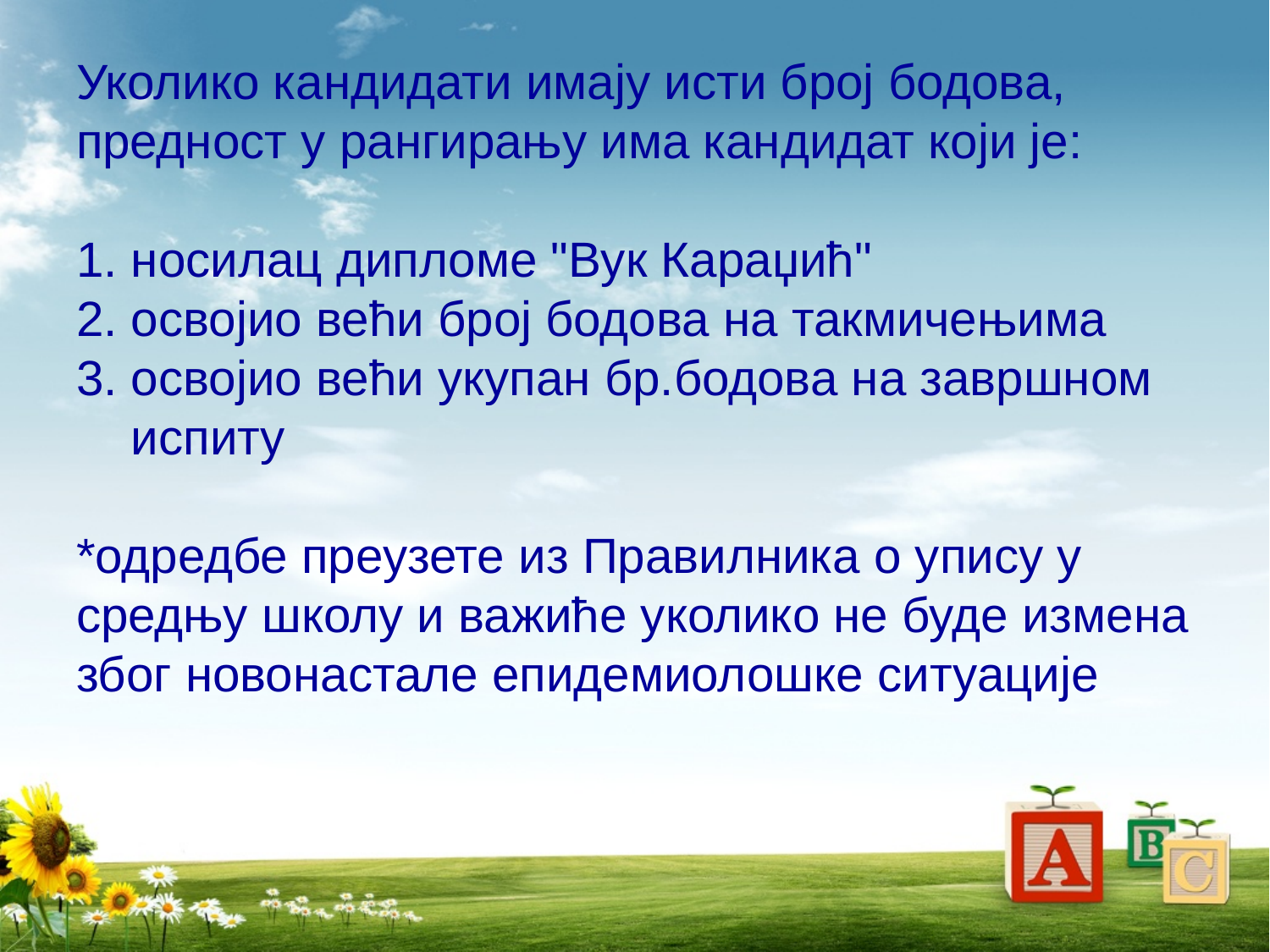

# Уколико кандидати имају исти број бодова, предност у рангирању има кандидат који је: 1. носилац дипломе "Вук Караџић" 2. освојио већи број бодова на такмичењима 3. освојио већи укупан бр.бодова на завршном испиту *одредбе преузете из Правилника о упису у средњу школу и важиће уколико не буде измена због новонастале епидемиолошке ситуације